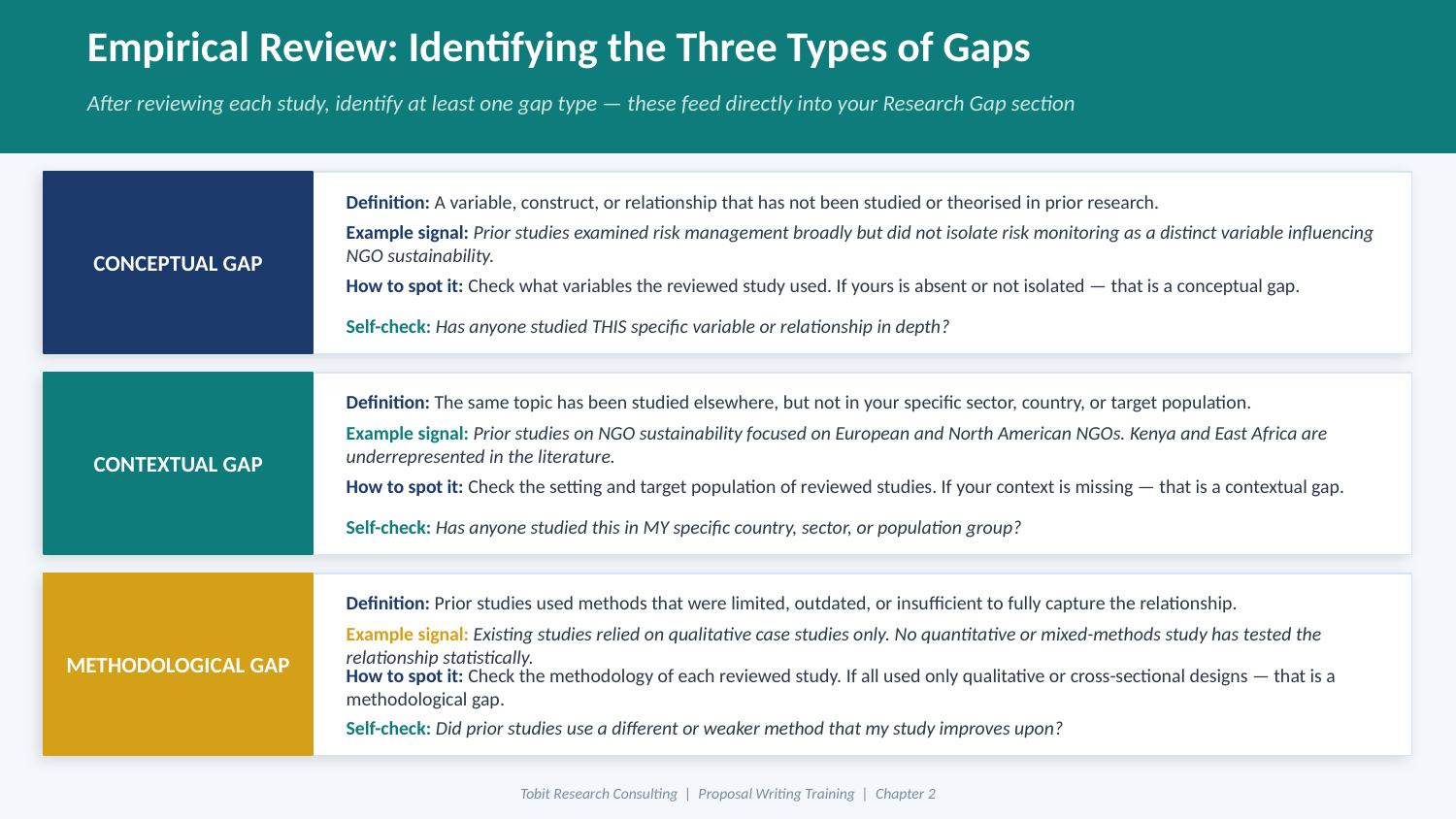

Empirical Review: Identifying the Three Types of Gaps
After reviewing each study, identify at least one gap type — these feed directly into your Research Gap section

CONCEPTUAL GAP
Definition: A variable, construct, or relationship that has not been studied or theorised in prior research.
Example signal: Prior studies examined risk management broadly but did not isolate risk monitoring as a distinct variable influencing NGO sustainability.
How to spot it: Check what variables the reviewed study used. If yours is absent or not isolated — that is a conceptual gap.
Self-check: Has anyone studied THIS specific variable or relationship in depth?

CONTEXTUAL GAP
Definition: The same topic has been studied elsewhere, but not in your specific sector, country, or target population.
Example signal: Prior studies on NGO sustainability focused on European and North American NGOs. Kenya and East Africa are underrepresented in the literature.
How to spot it: Check the setting and target population of reviewed studies. If your context is missing — that is a contextual gap.
Self-check: Has anyone studied this in MY specific country, sector, or population group?

METHODOLOGICAL GAP
Definition: Prior studies used methods that were limited, outdated, or insufficient to fully capture the relationship.
Example signal: Existing studies relied on qualitative case studies only. No quantitative or mixed-methods study has tested the relationship statistically.
How to spot it: Check the methodology of each reviewed study. If all used only qualitative or cross-sectional designs — that is a methodological gap.
Self-check: Did prior studies use a different or weaker method that my study improves upon?
Tobit Research Consulting  |  Proposal Writing Training  |  Chapter 2